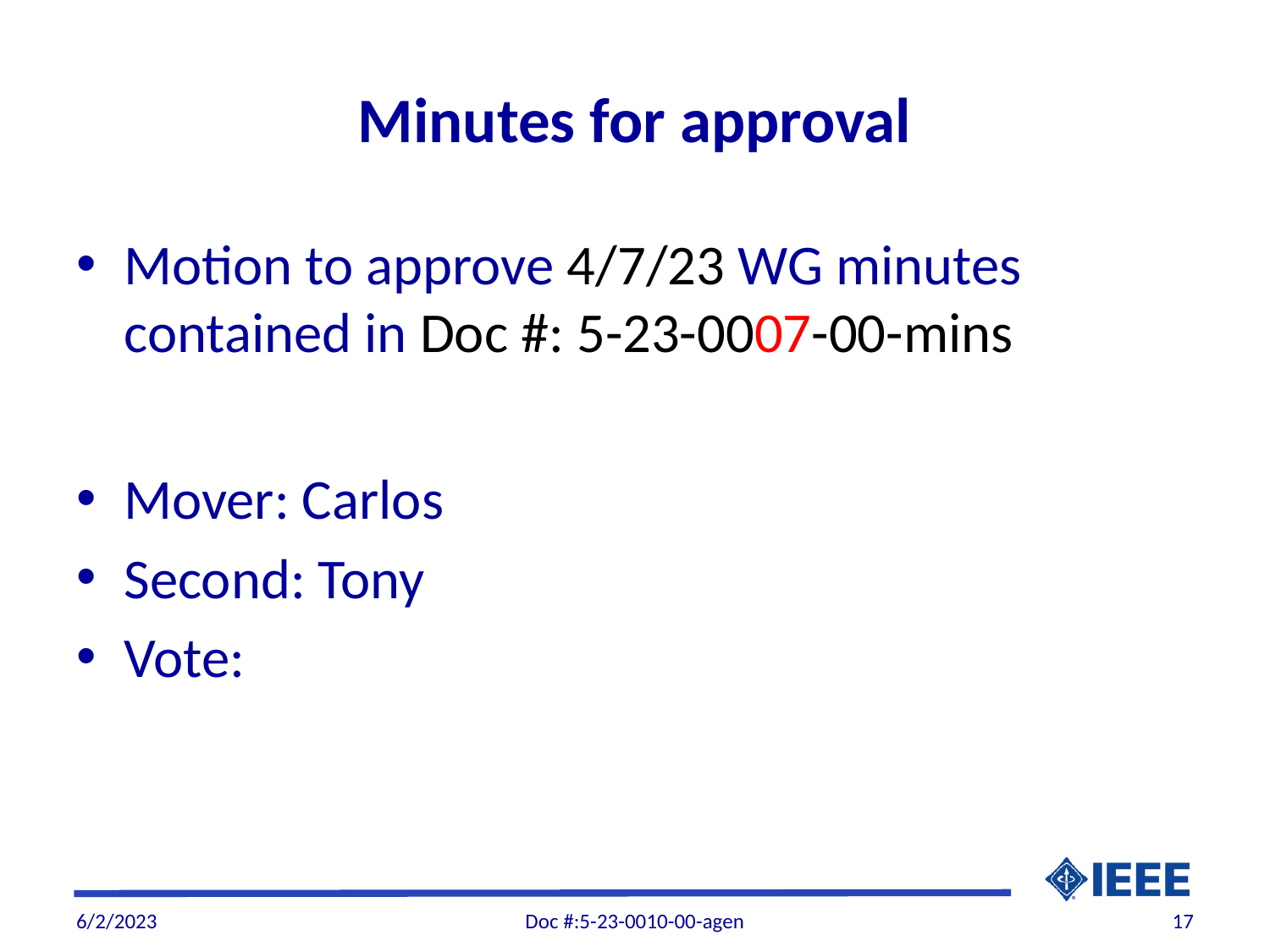

# Minutes for approval
Motion to approve 4/7/23 WG minutes contained in Doc #: 5-23-0007-00-mins

Mover: Carlos
Second: Tony
Vote:

6/2/2023
Doc #:5-23-0010-00-agen
17